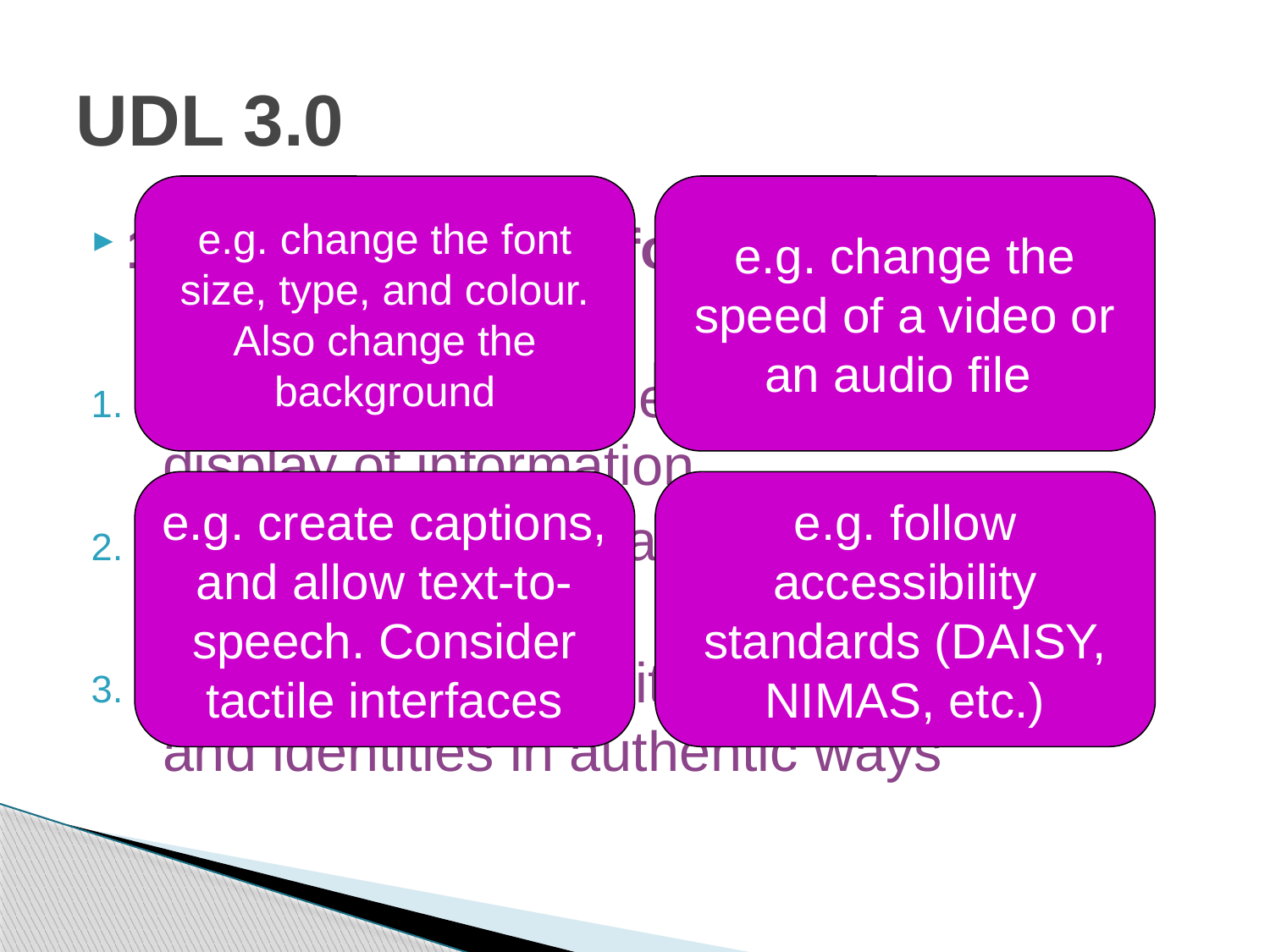

# UDL 3.0
e.g. change the font size, type, and colour. Also change the background
e.g. change the speed of a video or an audio file
1. Design Options for Perception

Support opportunities to customize the display of information
Support multiple ways to perceive information
Represent a diversity of perspectives and identities in authentic ways

e.g. create captions, and allow text-to-speech. Consider tactile interfaces
e.g. follow accessibility standards (DAISY, NIMAS, etc.)